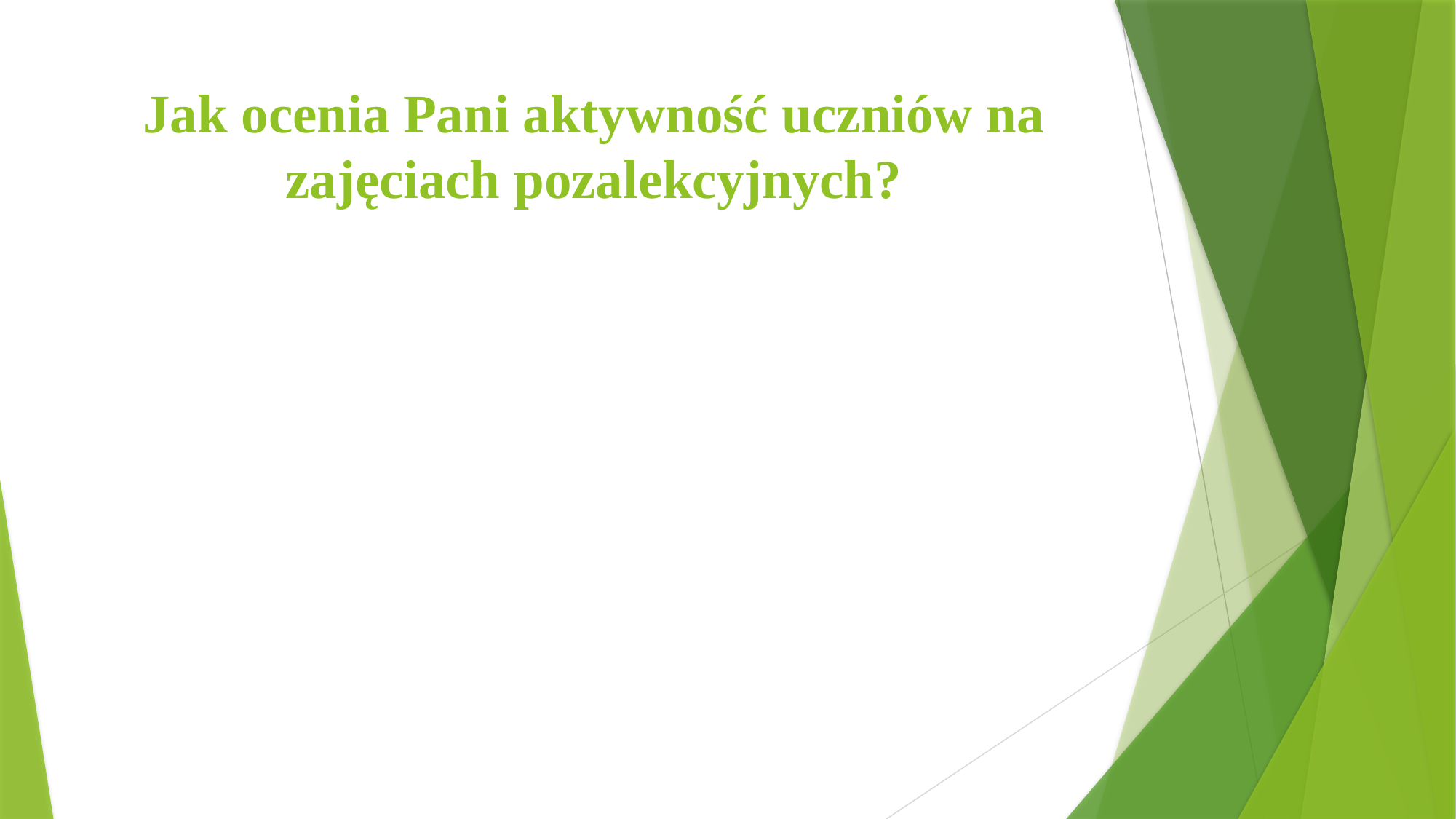

# Jak ocenia Pani aktywność uczniów na zajęciach pozalekcyjnych?